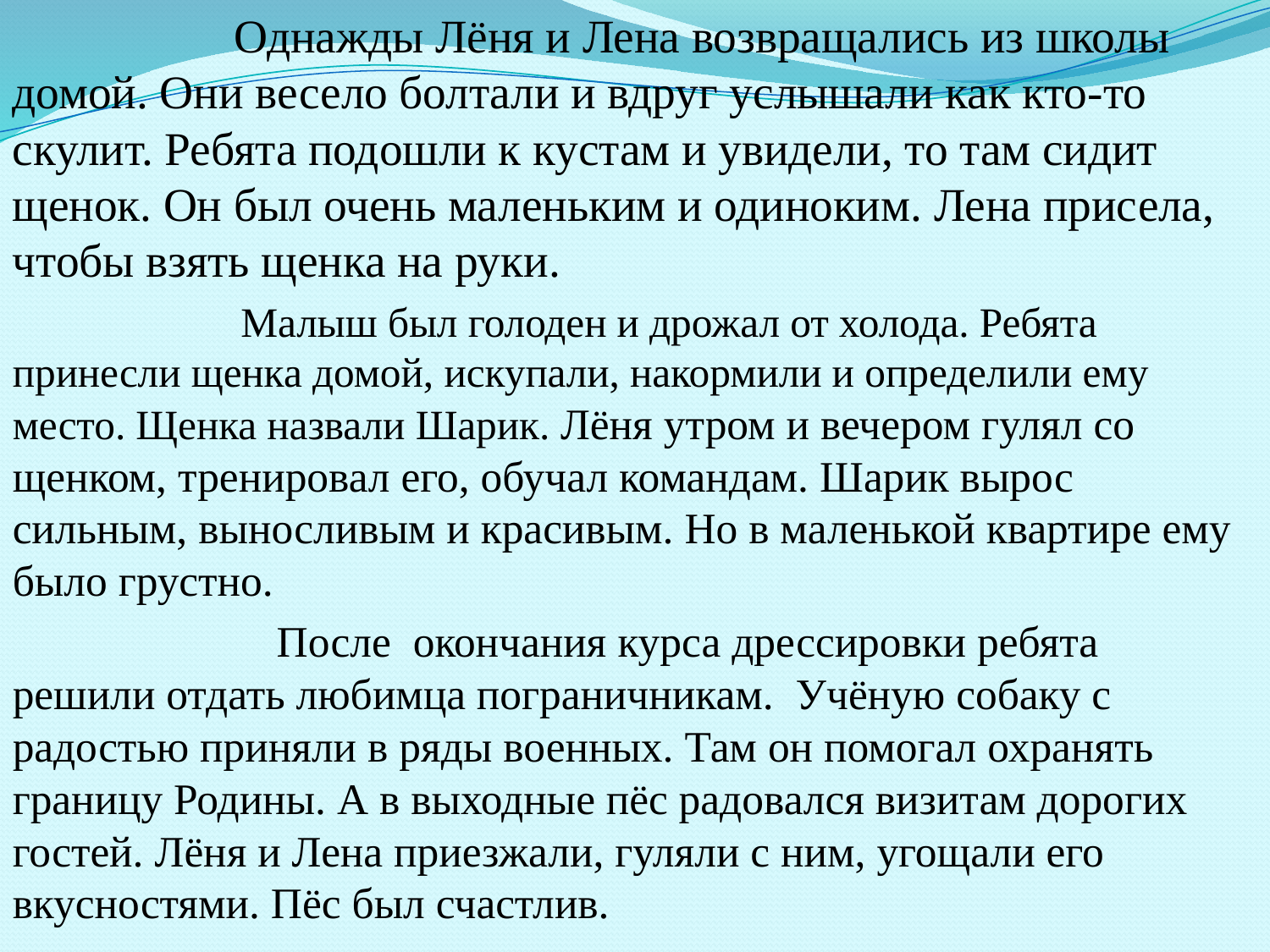

Однажды Лёня и Лена возвращались из школы домой. Они весело болтали и вдруг услышали как кто-то скулит. Ребята подошли к кустам и увидели, то там сидит щенок. Он был очень маленьким и одиноким. Лена присела, чтобы взять щенка на руки.
                      Малыш был голоден и дрожал от холода. Ребята принесли щенка домой, искупали, накормили и определили ему место. Щенка назвали Шарик. Лёня утром и вечером гулял со щенком, тренировал его, обучал командам. Шарик вырос сильным, выносливым и красивым. Но в маленькой квартире ему было грустно.
                        После  окончания курса дрессировки ребята  решили отдать любимца пограничникам.  Учёную собаку с радостью приняли в ряды военных. Там он помогал охранять границу Родины. А в выходные пёс радовался визитам дорогих гостей. Лёня и Лена приезжали, гуляли с ним, угощали его вкусностями. Пёс был счастлив.